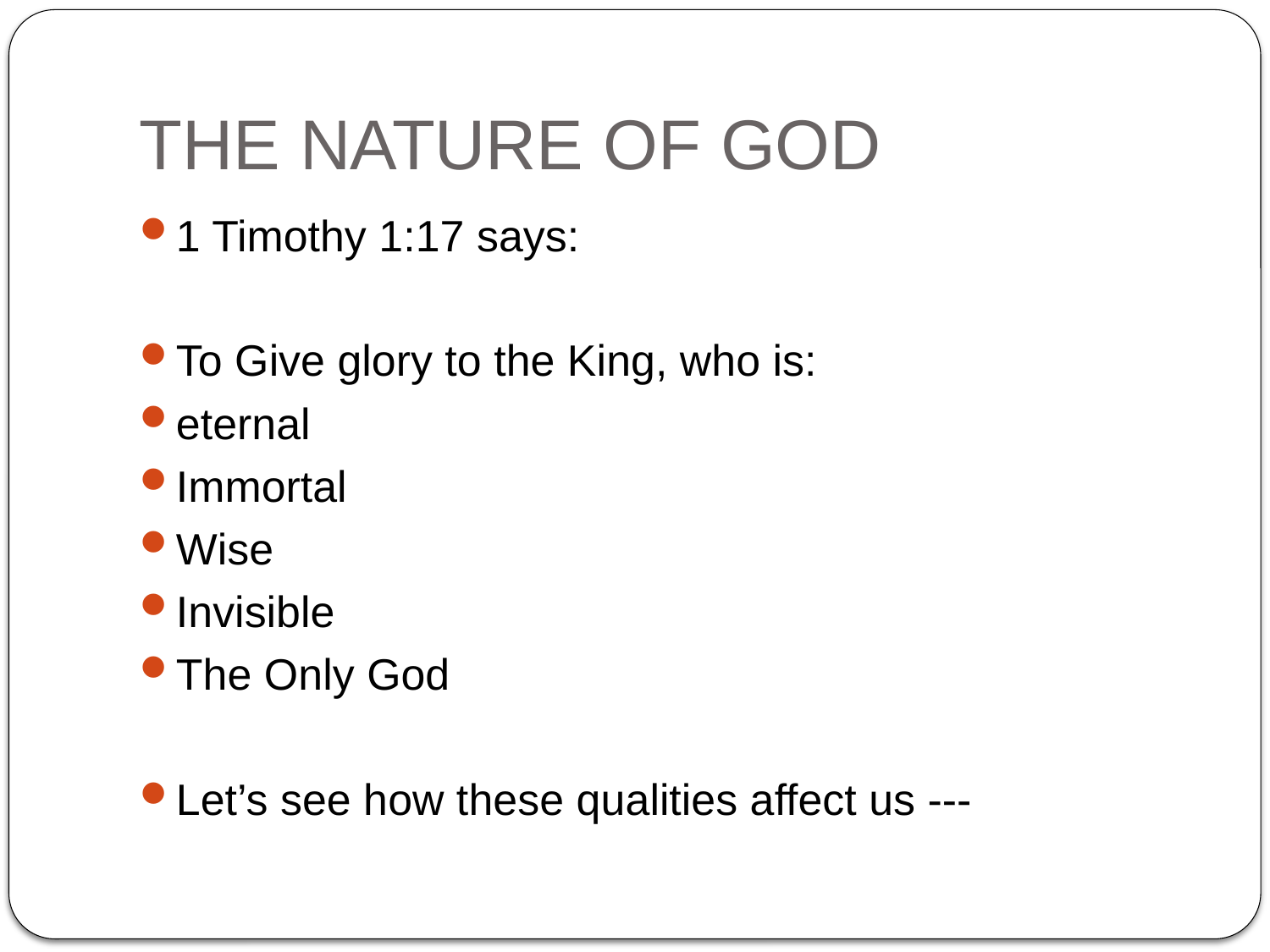

# THE NATURE OF GOD
1 Timothy 1:17 says:

To Give glory to the King, who is:
eternal
Immortal
Wise
Invisible
The Only God

Let’s see how these qualities affect us ---